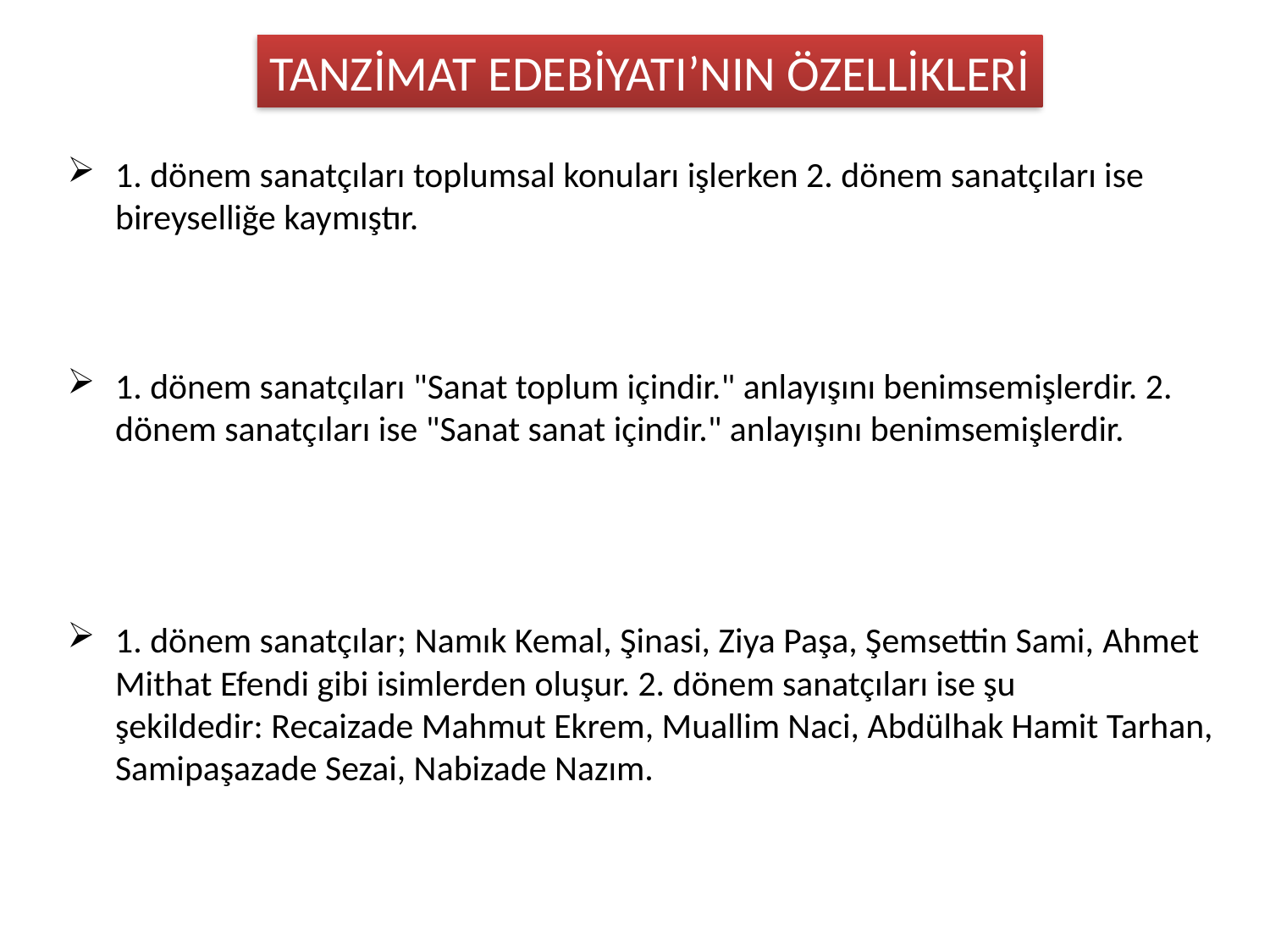

TANZİMAT EDEBİYATI’NIN ÖZELLİKLERİ
1. dönem sanatçıları toplumsal konuları işlerken 2. dönem sanatçıları ise bireyselliğe kaymıştır.

1. dönem sanatçıları "Sanat toplum içindir." anlayışını benimsemişlerdir. 2. dönem sanatçıları ise "Sanat sanat içindir." anlayışını benimsemişlerdir.

1. dönem sanatçılar; Namık Kemal, Şinasi, Ziya Paşa, Şemsettin Sami, Ahmet Mithat Efendi gibi isimlerden oluşur. 2. dönem sanatçıları ise şu şekildedir: Recaizade Mahmut Ekrem, Muallim Naci, Abdülhak Hamit Tarhan, Samipaşazade Sezai, Nabizade Nazım.